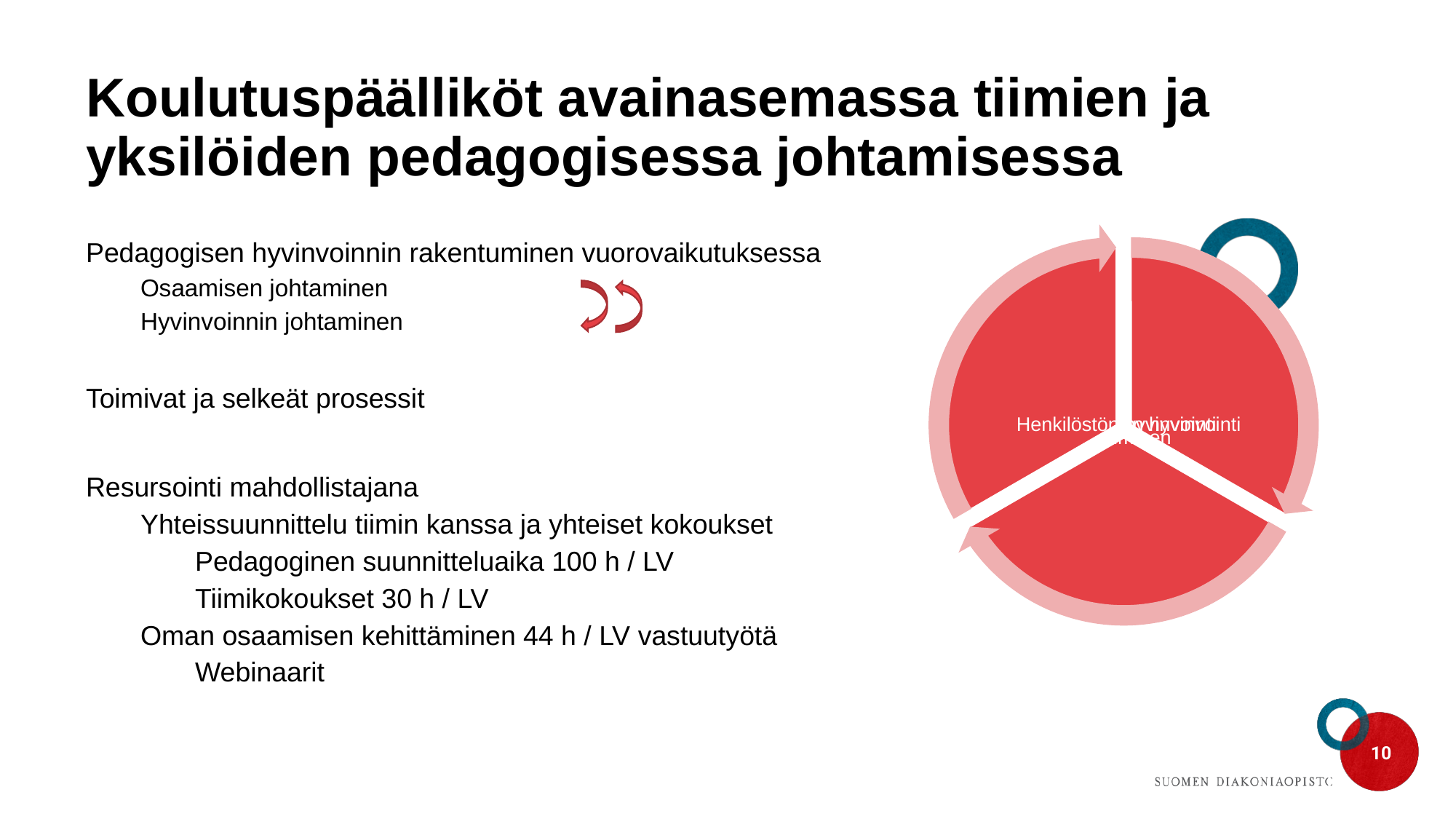

# Koulutuspäälliköt avainasemassa tiimien ja yksilöiden pedagogisessa johtamisessa
Opiskelijoiden hyvinvointi
Oppiminen
Henkilöstön hyvinvointi
Pedagogisen hyvinvoinnin rakentuminen vuorovaikutuksessa
Osaamisen johtaminen
Hyvinvoinnin johtaminen

Toimivat ja selkeät prosessit

Resursointi mahdollistajana
Yhteissuunnittelu tiimin kanssa ja yhteiset kokoukset
Pedagoginen suunnitteluaika 100 h / LV
Tiimikokoukset 30 h / LV
Oman osaamisen kehittäminen 44 h / LV vastuutyötä
Webinaarit

10